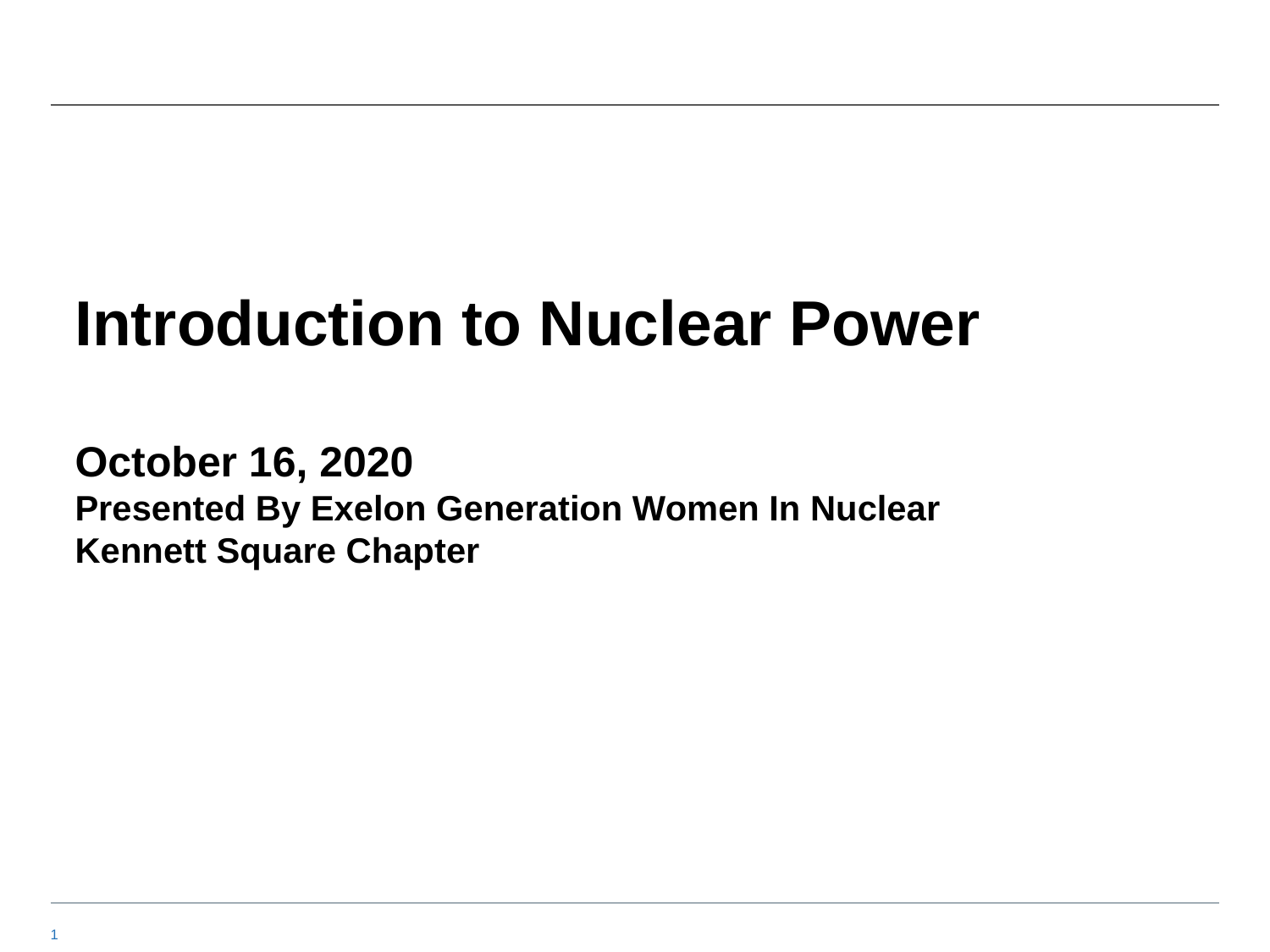

Introduction to Nuclear Power

October 16, 2020
Presented By Exelon Generation Women In Nuclear
Kennett Square Chapter
1